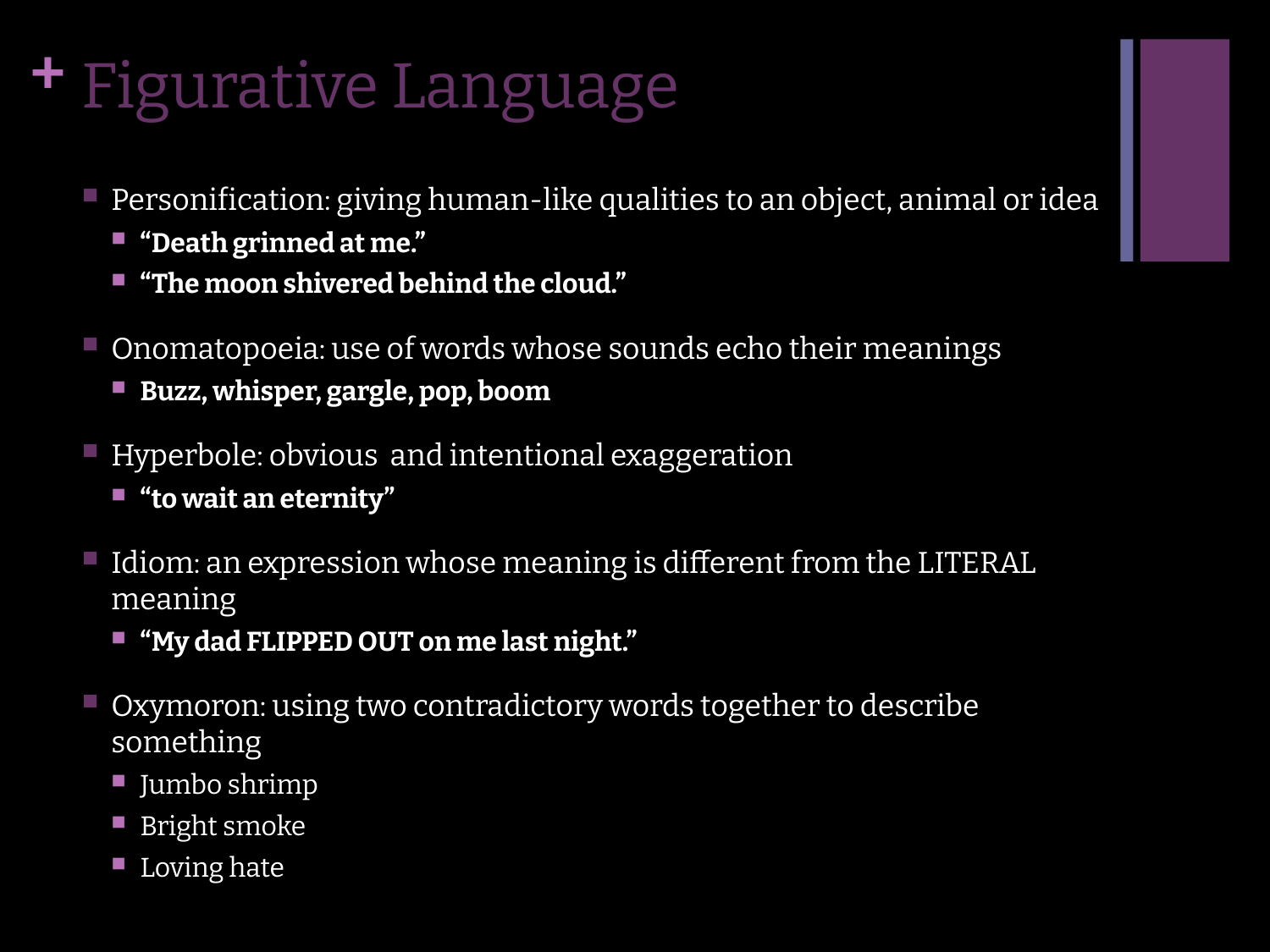

# Figurative Language
Personification: giving human-like qualities to an object, animal or idea
“Death grinned at me.”
“The moon shivered behind the cloud.”
Onomatopoeia: use of words whose sounds echo their meanings
Buzz, whisper, gargle, pop, boom
Hyperbole: obvious  and intentional exaggeration
“to wait an eternity”
Idiom: an expression whose meaning is different from the LITERAL meaning
“My dad FLIPPED OUT on me last night.”
Oxymoron: using two contradictory words together to describe something
Jumbo shrimp
Bright smoke
Loving hate